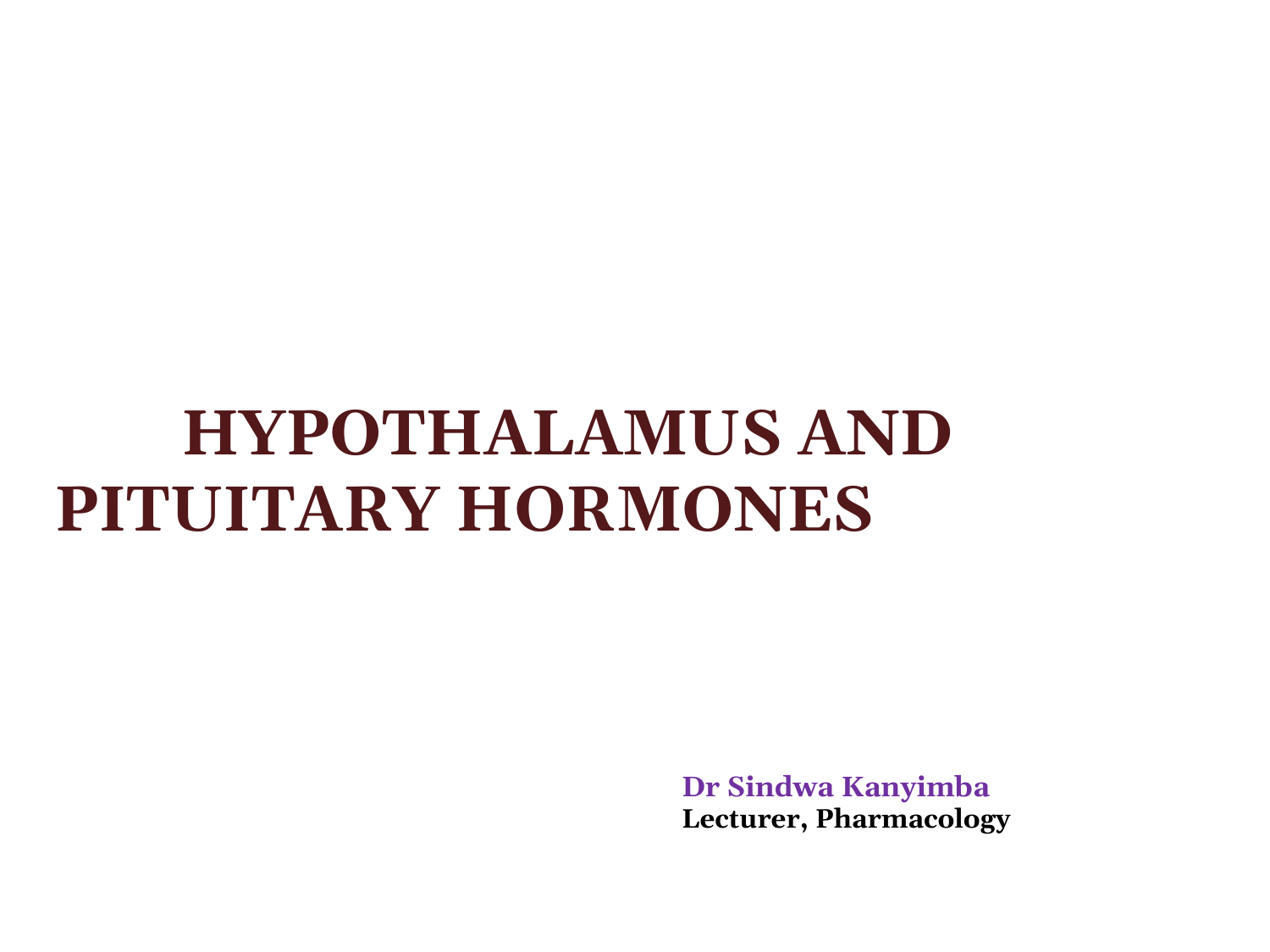

# HYPOTHALAMUS AND 	PITUITARY HORMONES
Dr Sindwa Kanyimba
Lecturer, Pharmacology